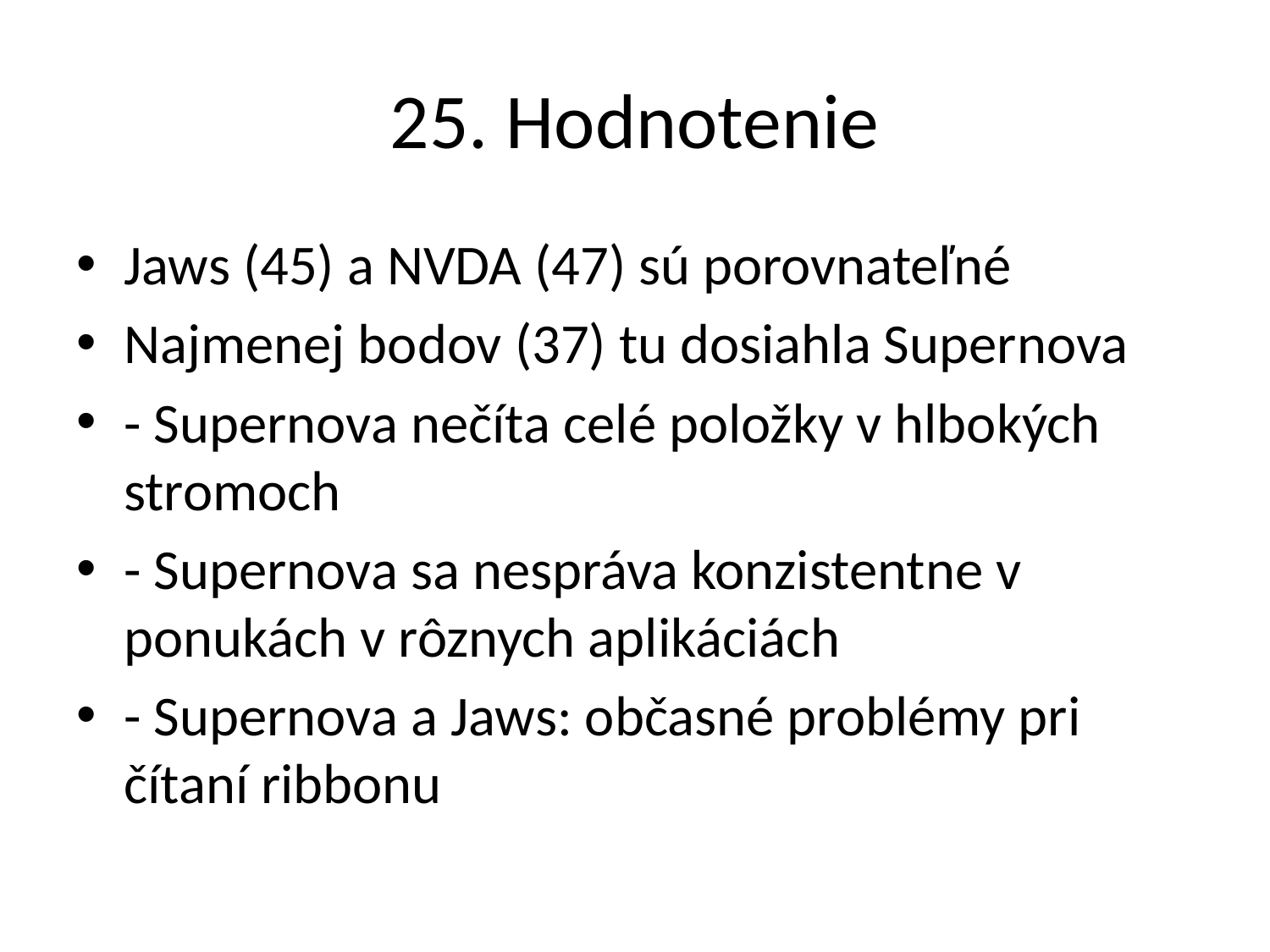

# 25. Hodnotenie
Jaws (45) a NVDA (47) sú porovnateľné
Najmenej bodov (37) tu dosiahla Supernova
- Supernova nečíta celé položky v hlbokých stromoch
- Supernova sa nespráva konzistentne v ponukách v rôznych aplikáciách
- Supernova a Jaws: občasné problémy pri čítaní ribbonu